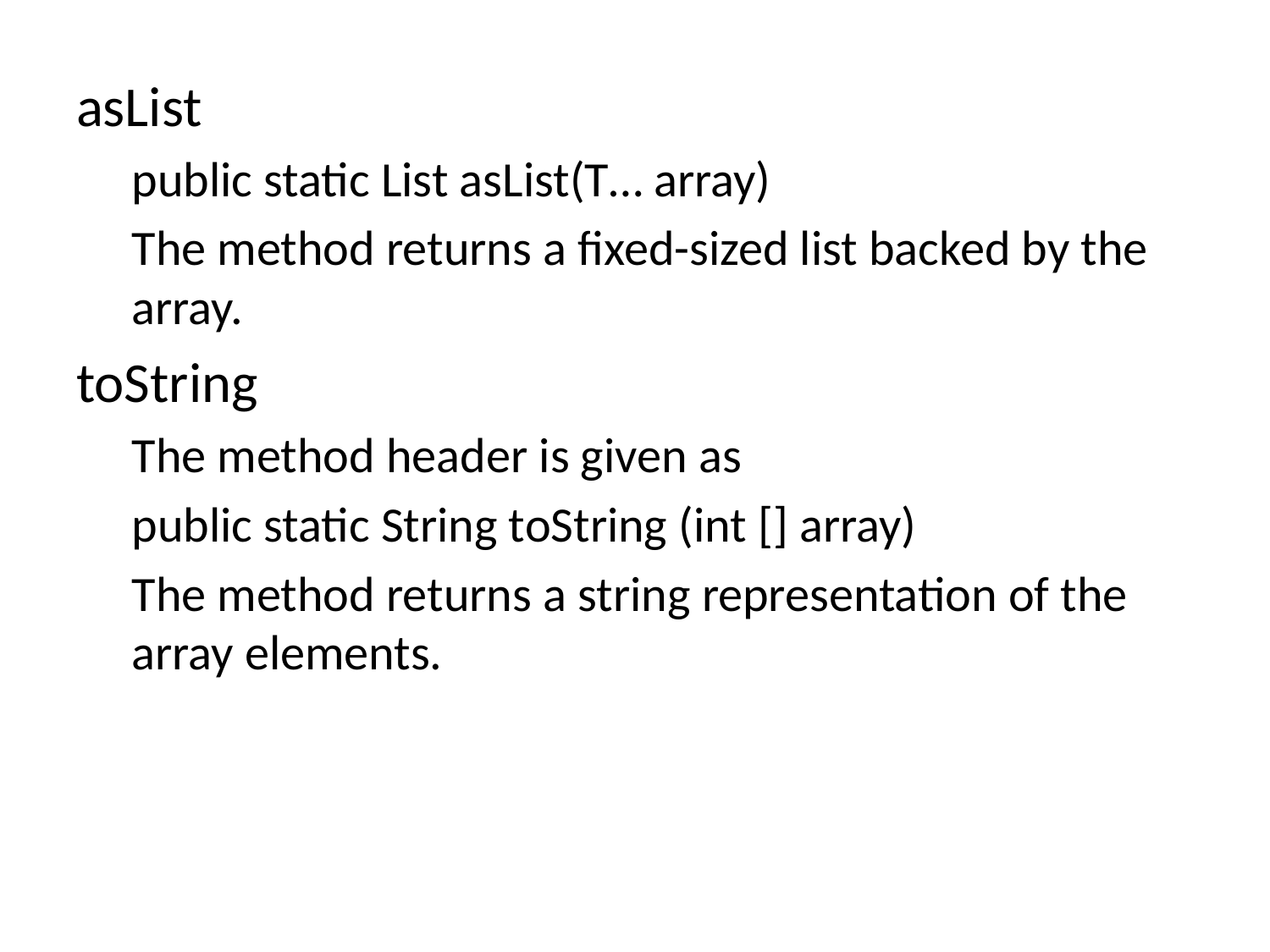

asList
public static List asList(T… array)
The method returns a fixed-sized list backed by the array.
toString
The method header is given as
public static String toString (int [] array)
The method returns a string representation of the array elements.